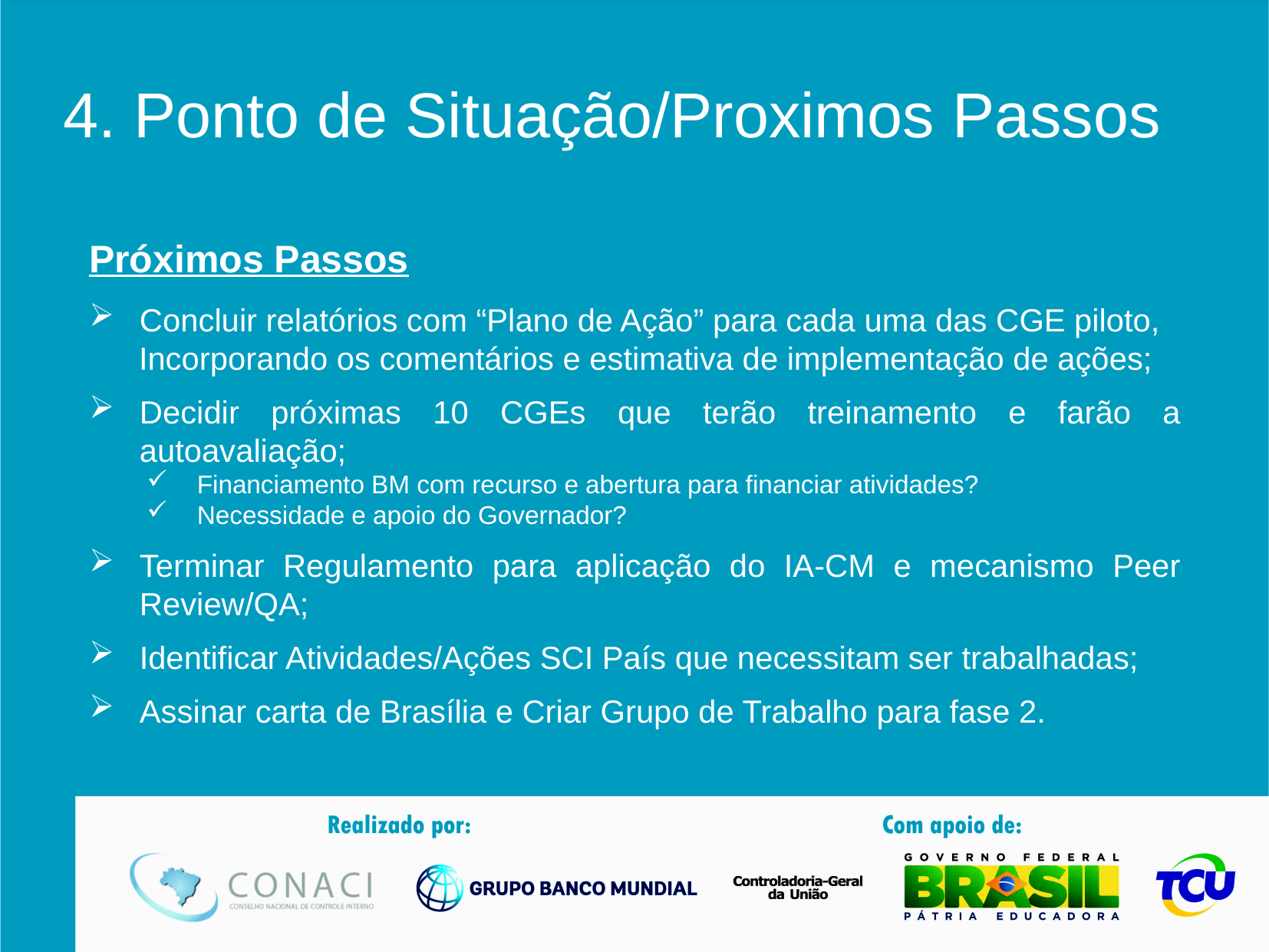

# 4. Ponto de Situação/Proximos Passos
Próximos Passos
Concluir relatórios com “Plano de Ação” para cada uma das CGE piloto,
Incorporando os comentários e estimativa de implementação de ações;

Decidir próximas 10 CGEs que terão treinamento e farão a autoavaliação;
Financiamento BM com recurso e abertura para financiar atividades?
Necessidade e apoio do Governador?

Terminar Regulamento para aplicação do IA-CM e mecanismo Peer Review/QA;

Identificar Atividades/Ações SCI País que necessitam ser trabalhadas;

Assinar carta de Brasília e Criar Grupo de Trabalho para fase 2.